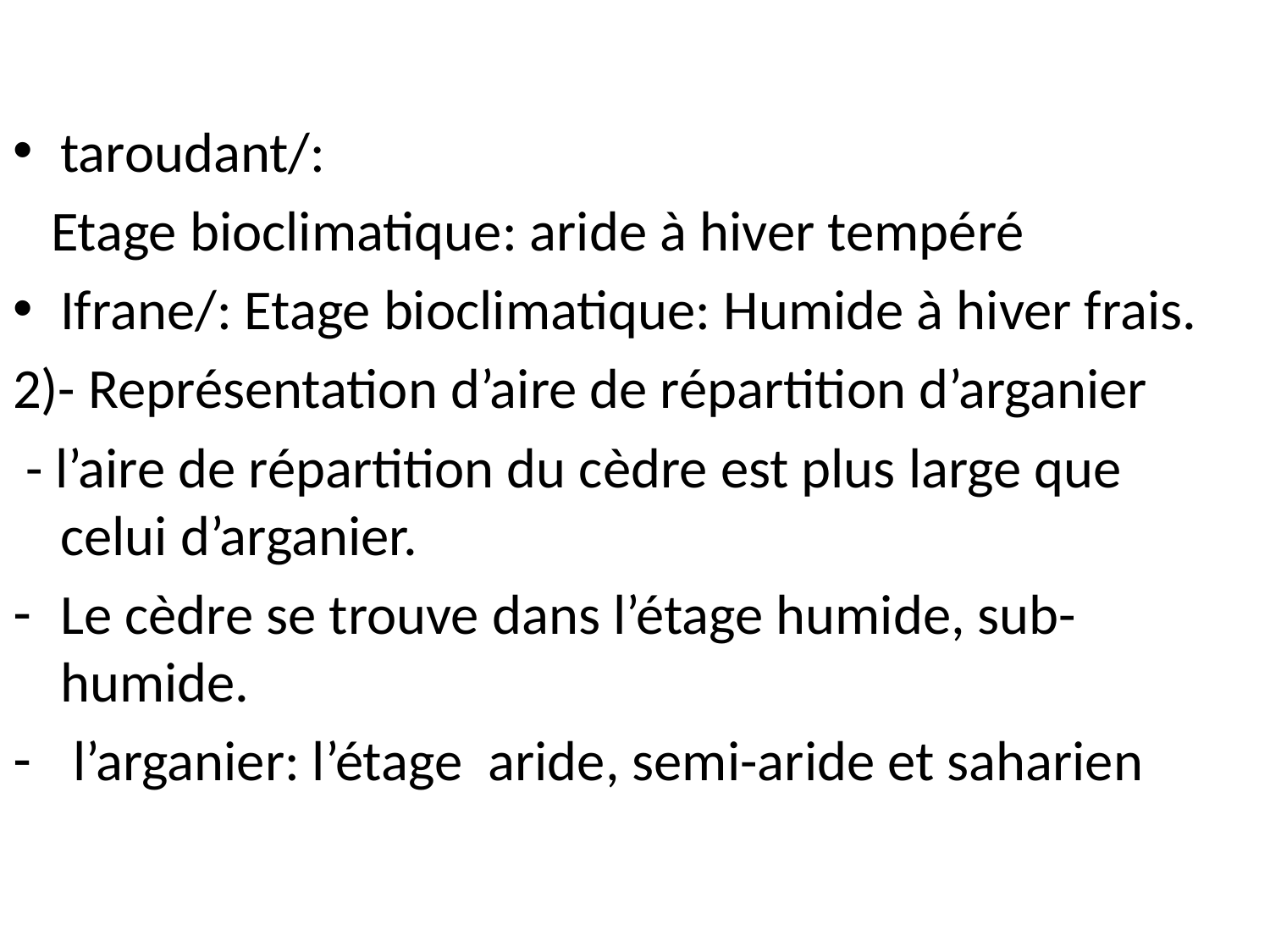

taroudant/:
   Etage bioclimatique: aride à hiver tempéré
Ifrane/: Etage bioclimatique: Humide à hiver frais.
2)- Représentation d’aire de répartition d’arganier
 - l’aire de répartition du cèdre est plus large que celui d’arganier.
Le cèdre se trouve dans l’étage humide, sub-humide.
 l’arganier: l’étage  aride, semi-aride et saharien